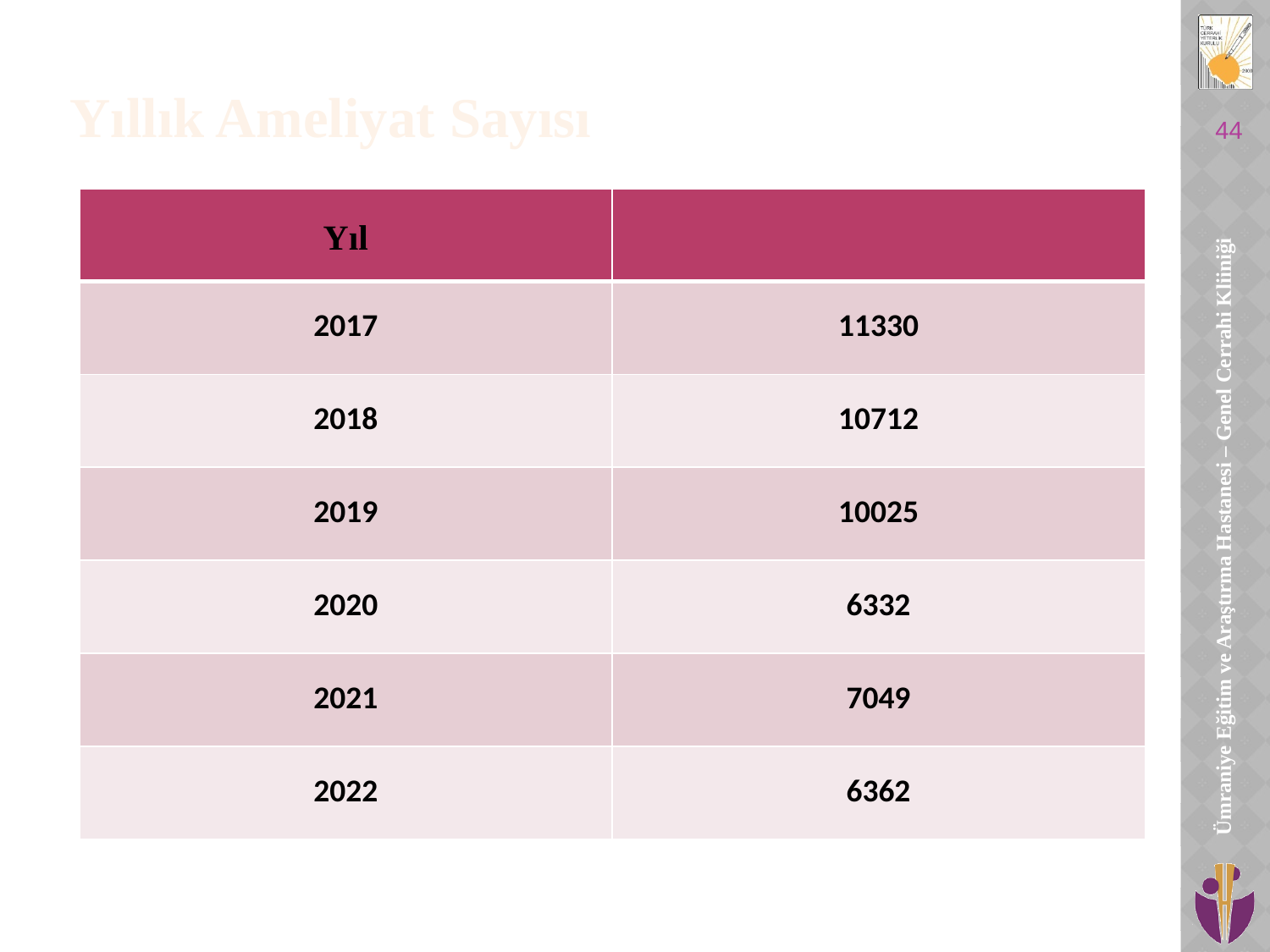

Yıllık Ameliyat Sayısı
44
| Yıl |  |
| --- | --- |
| 2017 | 11330 |
| 2018 | 10712 |
| 2019 | 10025 |
| 2020 | 6332 |
| 2021 | 7049 |
| 2022 | 6362 |